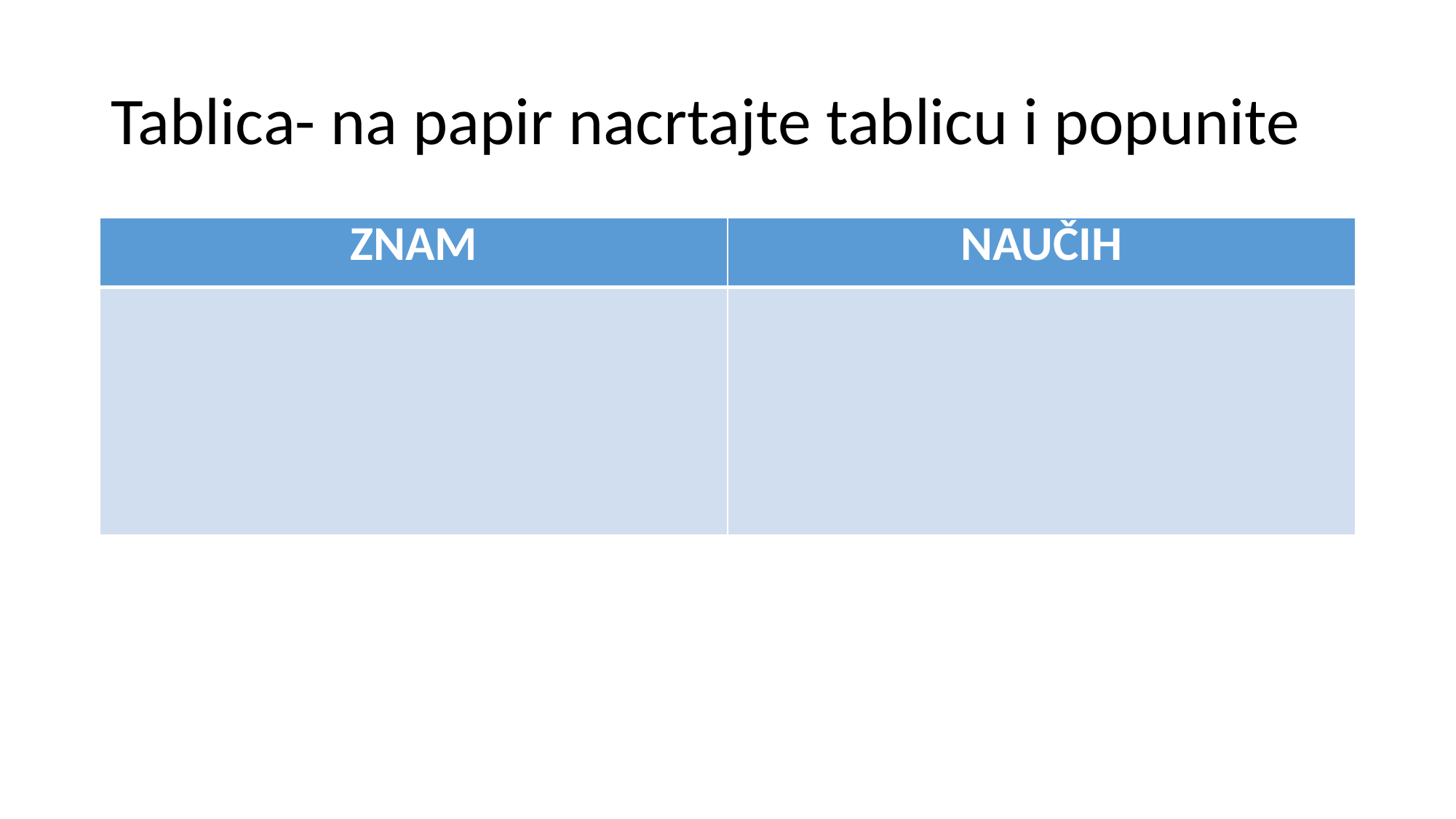

# Tablica- na papir nacrtajte tablicu i popunite
| ZNAM | NAUČIH |
| --- | --- |
|  |  |